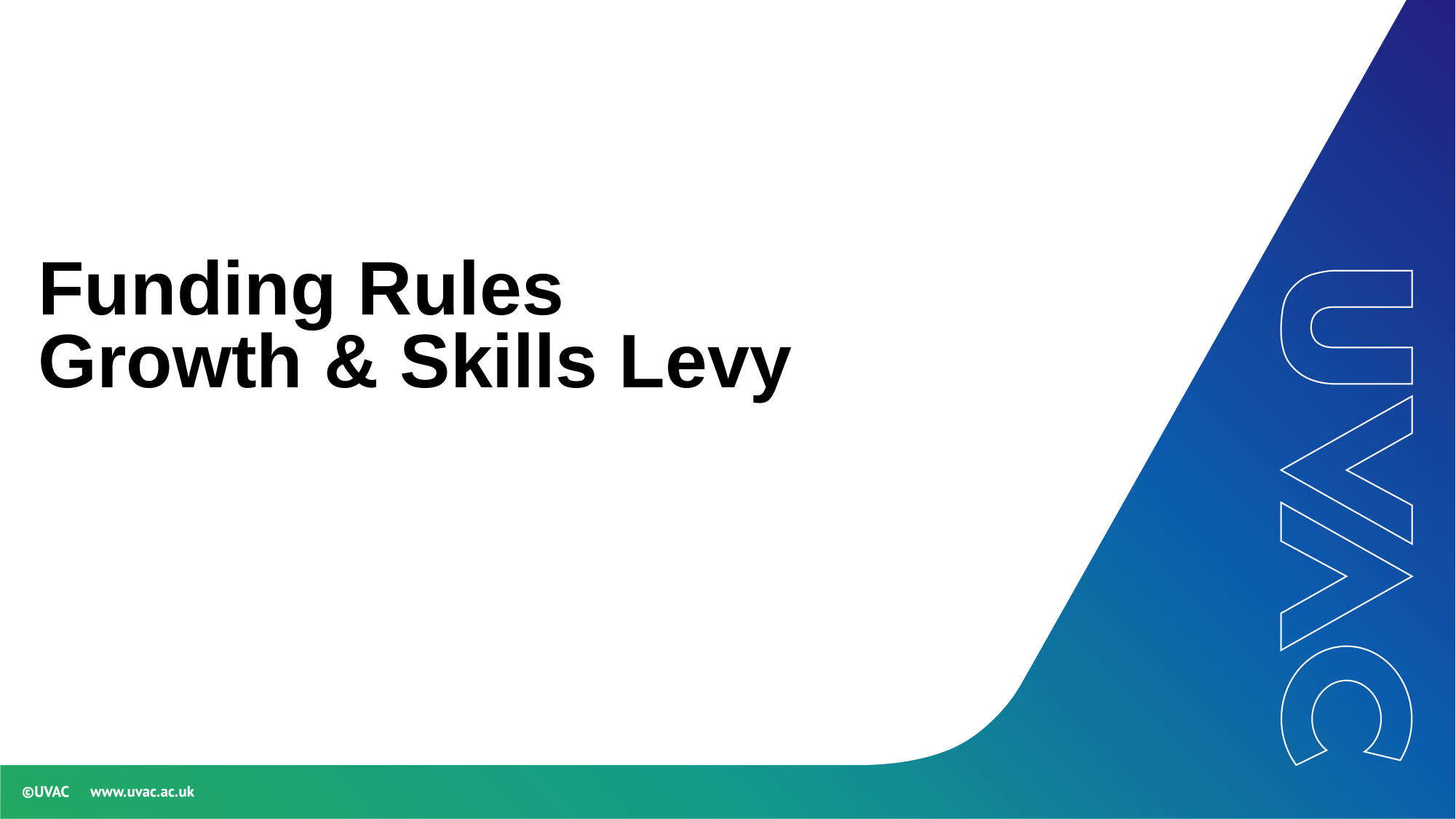

# Funding Rules Growth & Skills Levy